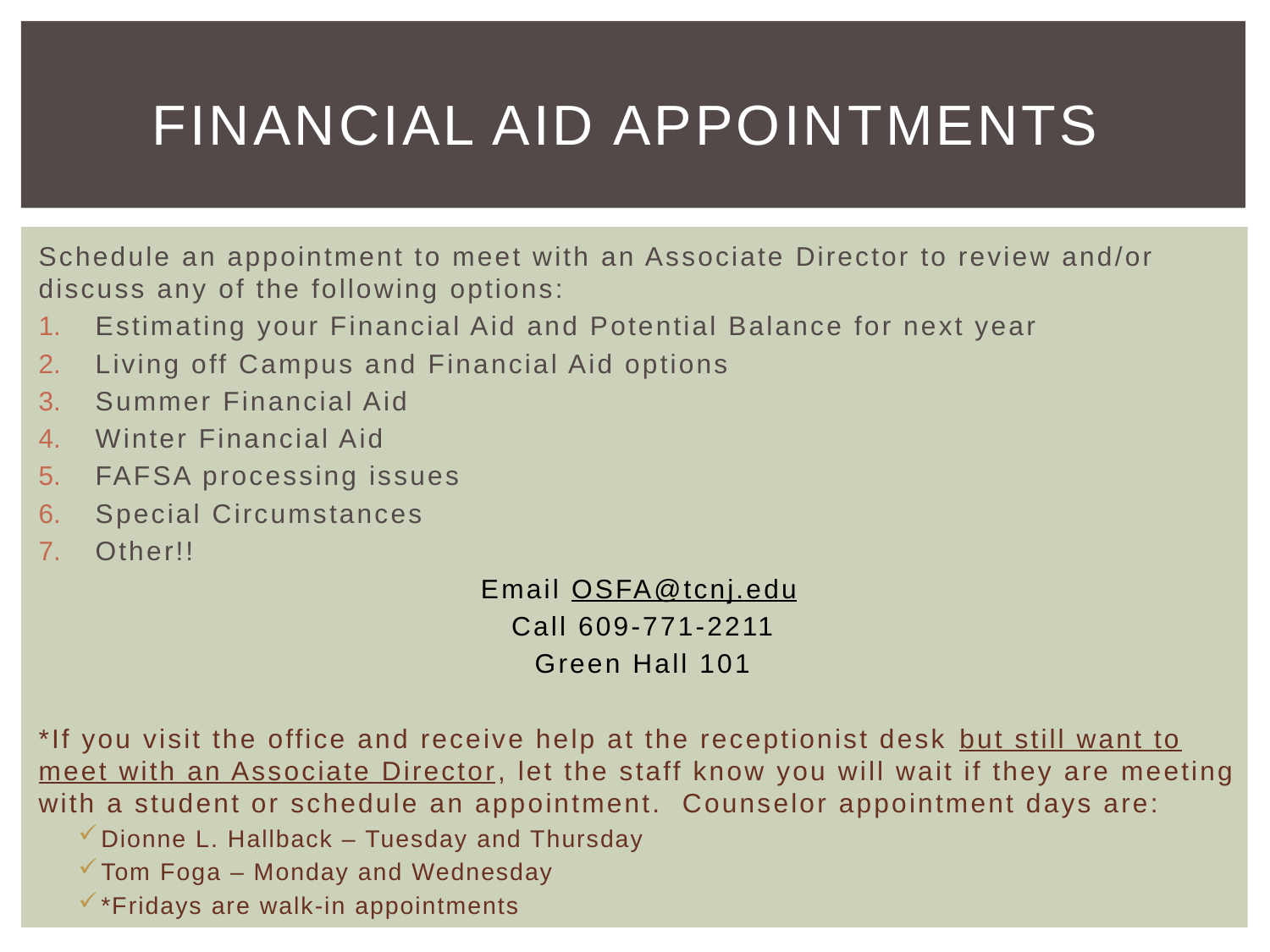

# FINANCIAL AID APPOINTMENTS
Schedule an appointment to meet with an Associate Director to review and/or discuss any of the following options:
Estimating your Financial Aid and Potential Balance for next year
Living off Campus and Financial Aid options
Summer Financial Aid
Winter Financial Aid
FAFSA processing issues
Special Circumstances
Other!!
Email OSFA@tcnj.edu
Call 609-771-2211
Green Hall 101

*If you visit the office and receive help at the receptionist desk but still want to meet with an Associate Director, let the staff know you will wait if they are meeting with a student or schedule an appointment.  Counselor appointment days are:
Dionne L. Hallback – Tuesday and Thursday
Tom Foga – Monday and Wednesday
*Fridays are walk-in appointments